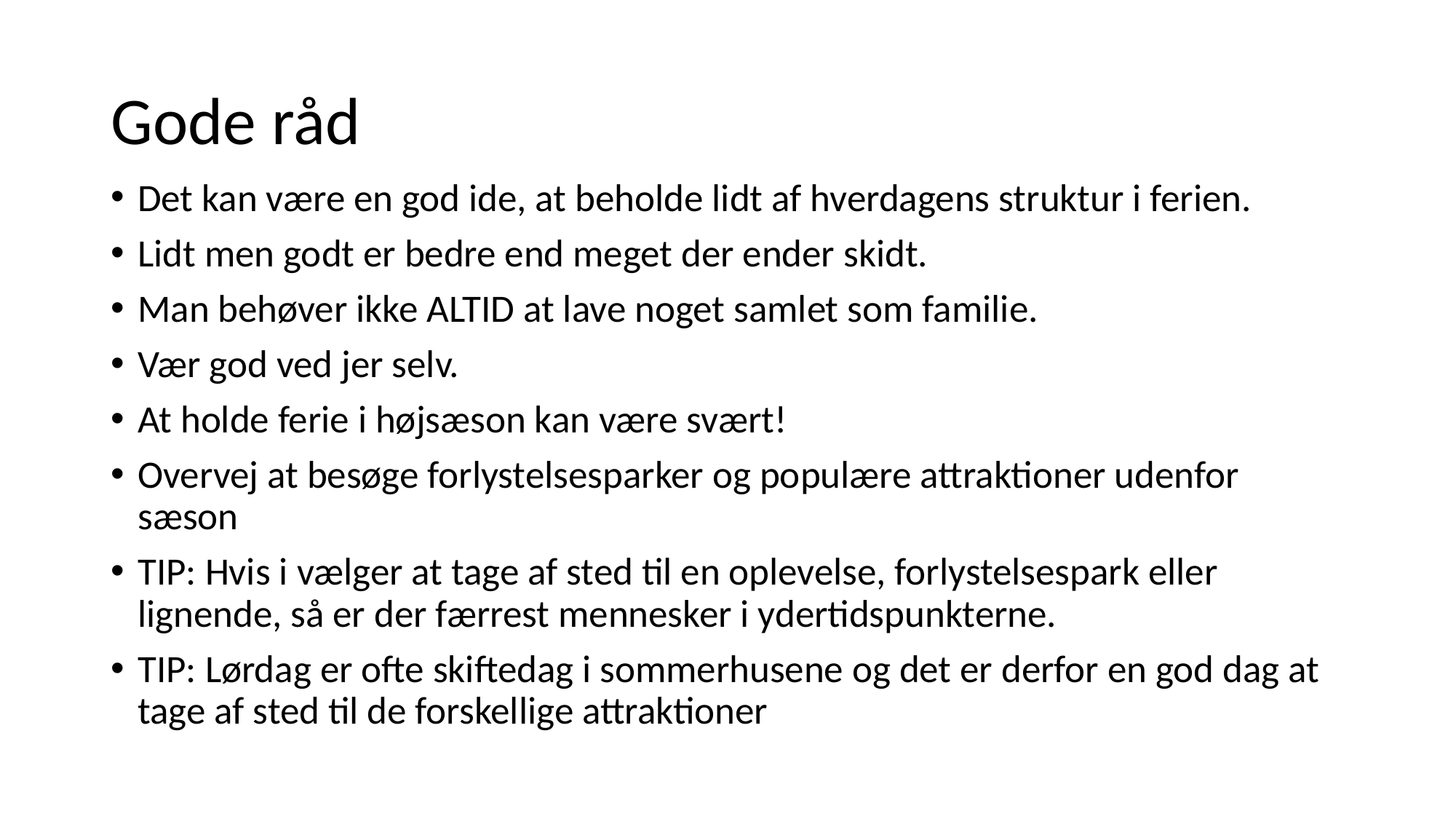

# Gode råd
Det kan være en god ide, at beholde lidt af hverdagens struktur i ferien.
Lidt men godt er bedre end meget der ender skidt.
Man behøver ikke ALTID at lave noget samlet som familie.
Vær god ved jer selv.
At holde ferie i højsæson kan være svært!
Overvej at besøge forlystelsesparker og populære attraktioner udenfor sæson
TIP: Hvis i vælger at tage af sted til en oplevelse, forlystelsespark eller lignende, så er der færrest mennesker i ydertidspunkterne.
TIP: Lørdag er ofte skiftedag i sommerhusene og det er derfor en god dag at tage af sted til de forskellige attraktioner